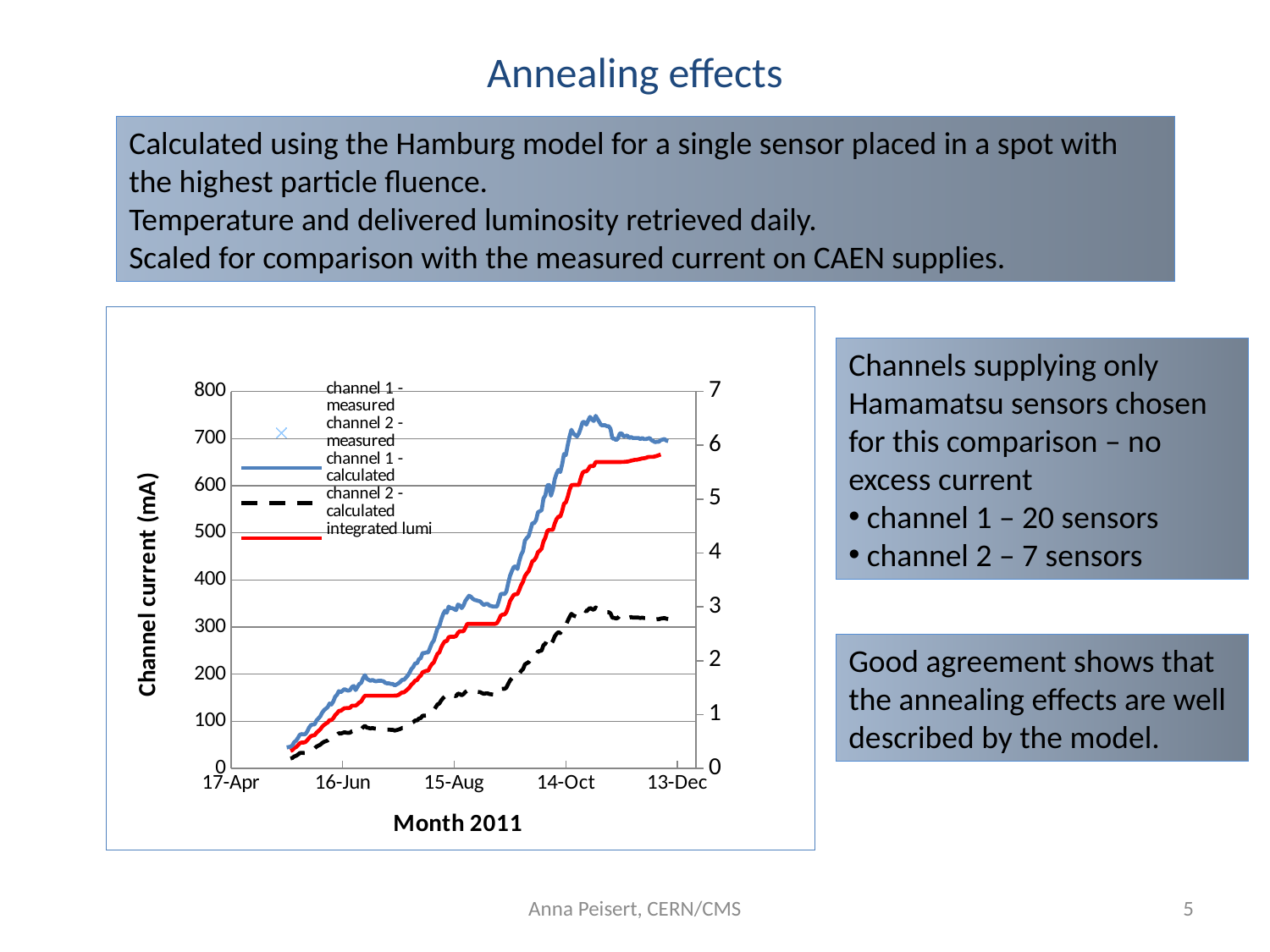

# Annealing effects
Calculated using the Hamburg model for a single sensor placed in a spot with the highest particle fluence.
Temperature and delivered luminosity retrieved daily.
Scaled for comparison with the measured current on CAEN supplies.

### Chart

| Category |  |  |  |  |  |
|---|---|---|---|---|---|
Channels supplying only
Hamamatsu sensors chosen
for this comparison – no excess current
 channel 1 – 20 sensors
 channel 2 – 7 sensors
Good agreement shows that
the annealing effects are well
described by the model.
Anna Peisert, CERN/CMS
5